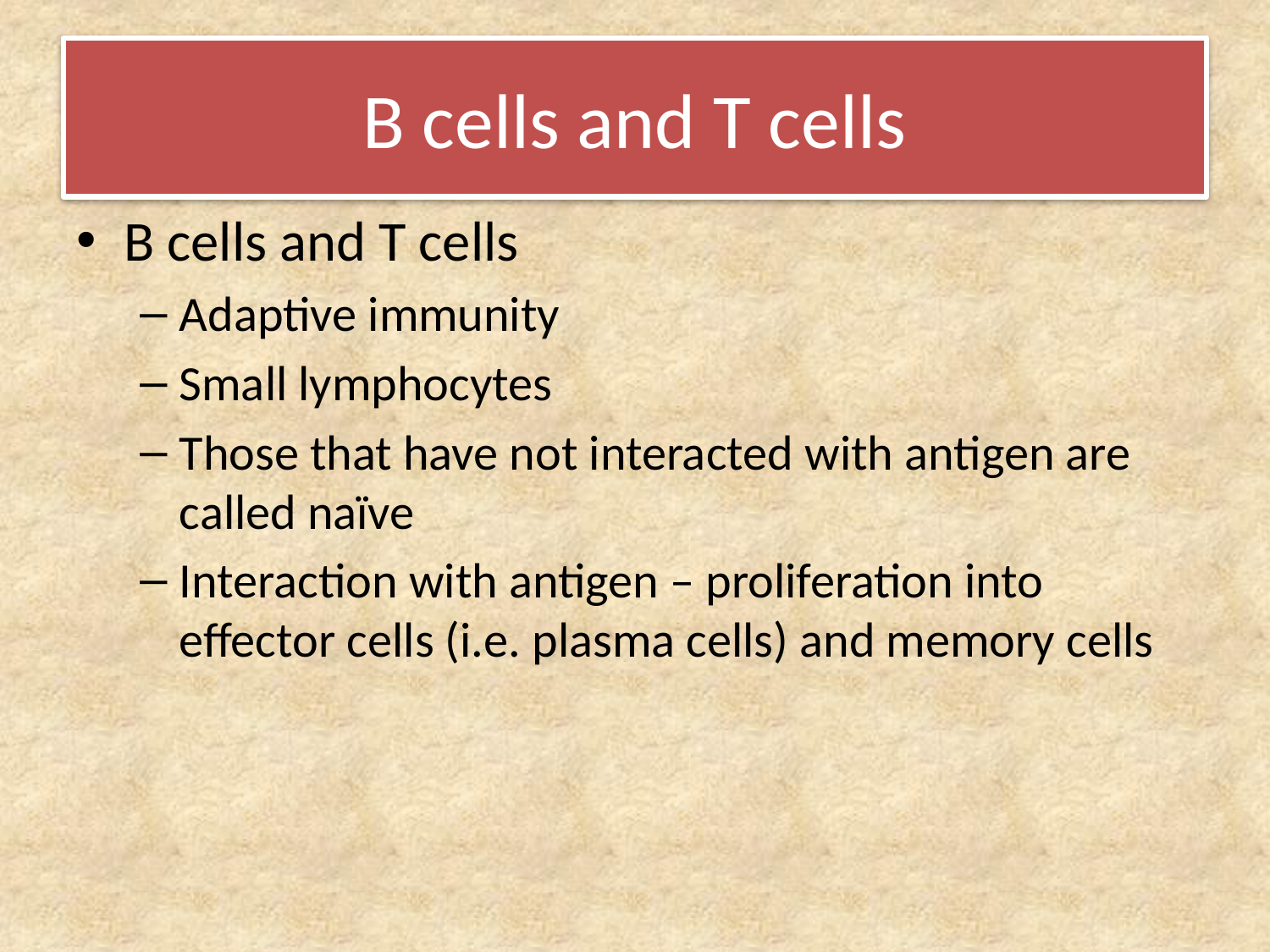

# B cells and T cells
B cells and T cells
Adaptive immunity
Small lymphocytes
Those that have not interacted with antigen are called naïve
Interaction with antigen – proliferation into effector cells (i.e. plasma cells) and memory cells